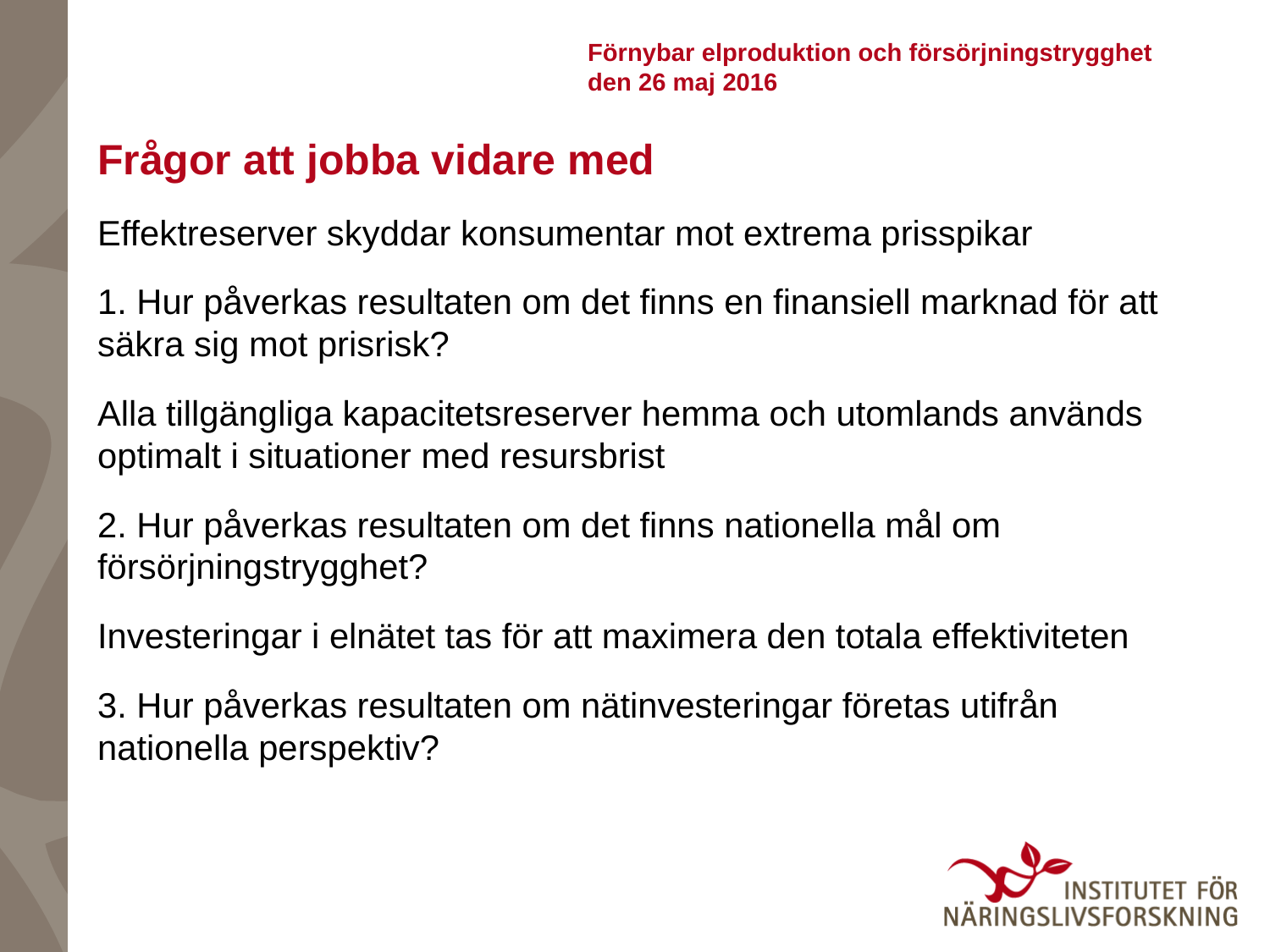

# Förnybar elproduktion och försörjningstrygghet den 26 maj 2016
Frågor att jobba vidare med

Effektreserver skyddar konsumentar mot extrema prisspikar

1. Hur påverkas resultaten om det finns en finansiell marknad för att säkra sig mot prisrisk?

Alla tillgängliga kapacitetsreserver hemma och utomlands används optimalt i situationer med resursbrist

2. Hur påverkas resultaten om det finns nationella mål om försörjningstrygghet?

Investeringar i elnätet tas för att maximera den totala effektiviteten

3. Hur påverkas resultaten om nätinvesteringar företas utifrån nationella perspektiv?